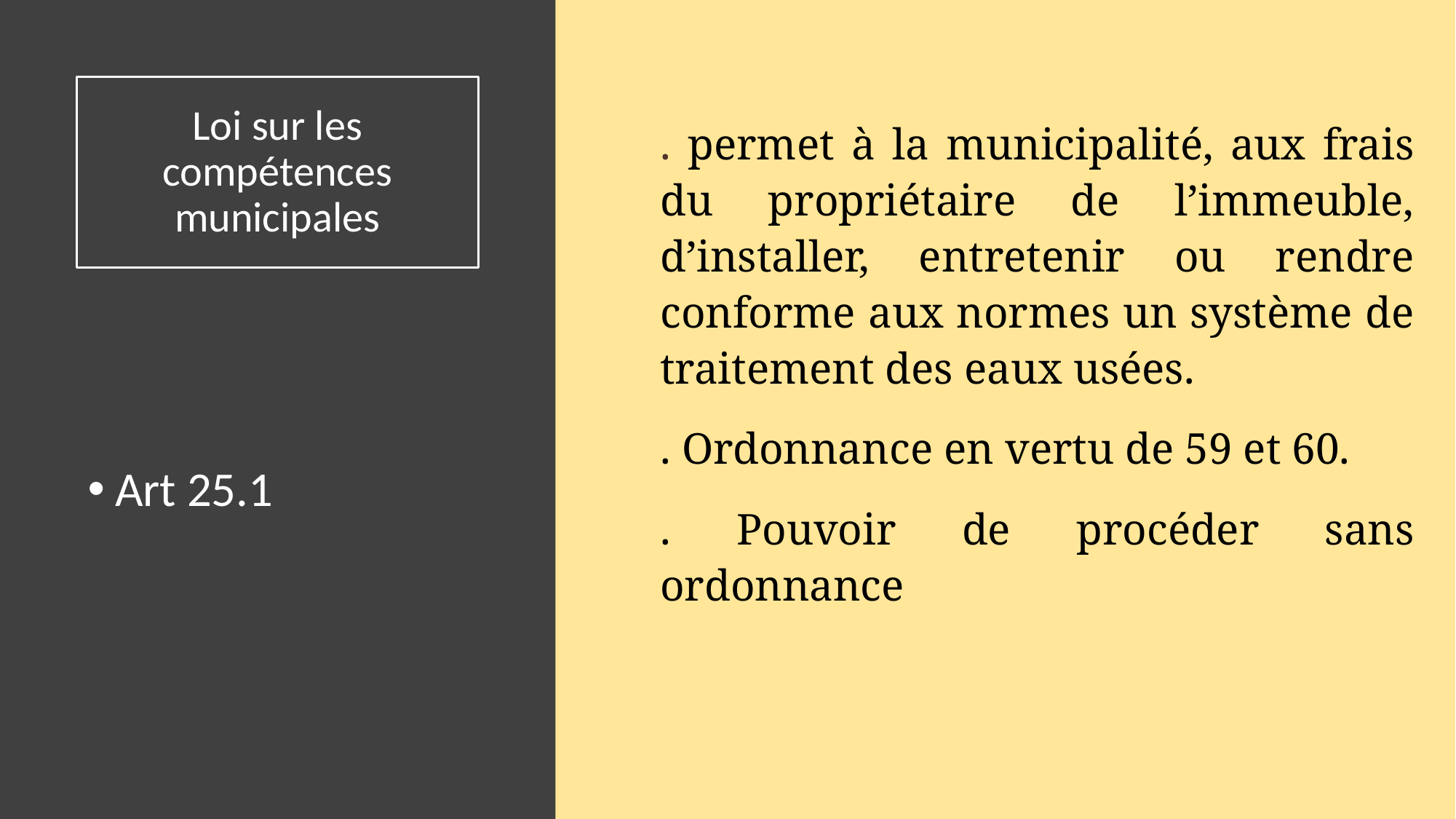

# Loi sur les compétences municipales
. permet à la municipalité, aux frais du propriétaire de l’immeuble, d’installer, entretenir ou rendre conforme aux normes un système de traitement des eaux usées.
. Ordonnance en vertu de 59 et 60.
. Pouvoir de procéder sans ordonnance

Art 25.1